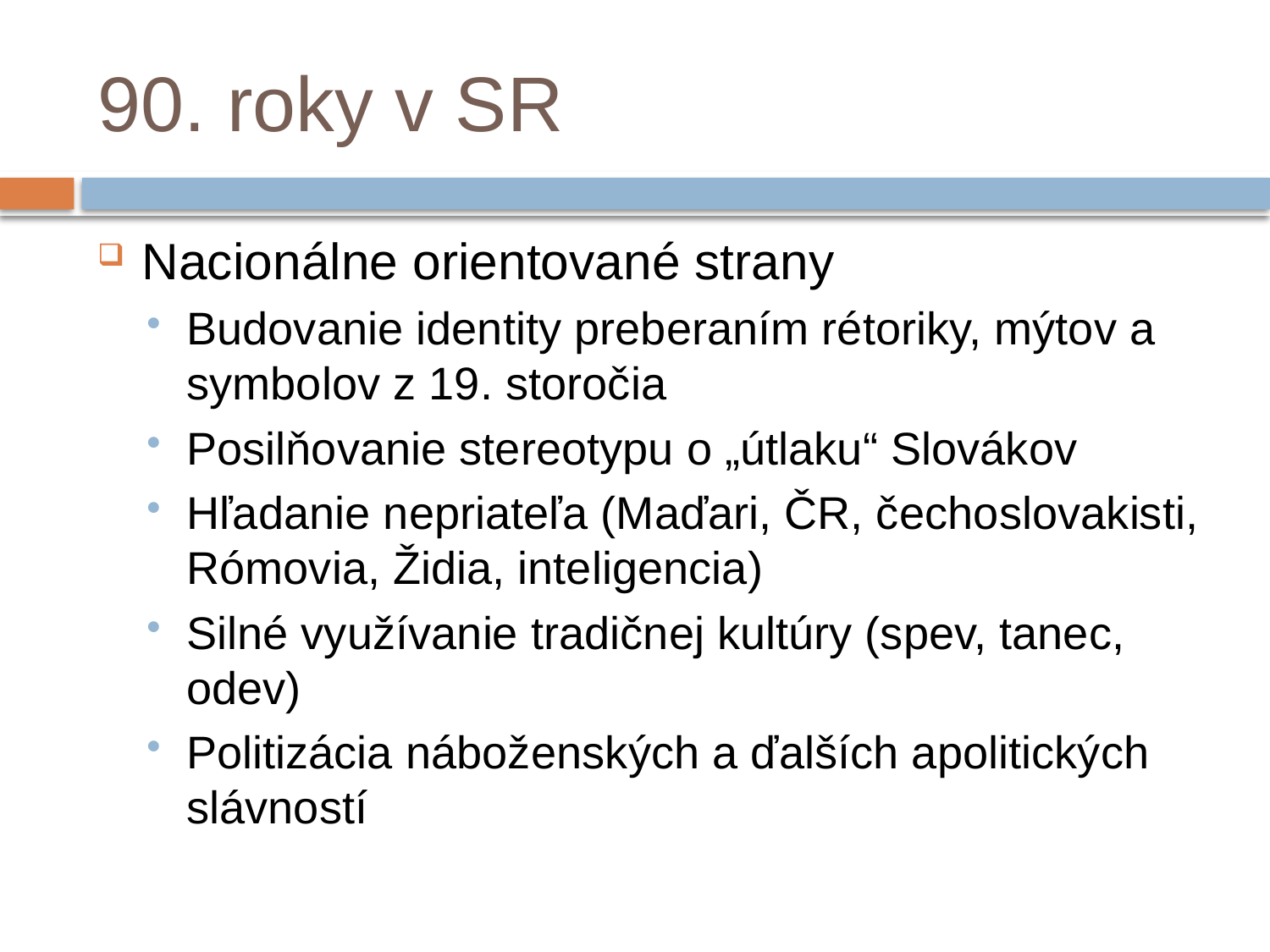

# 90. roky v SR
Nacionálne orientované strany
Budovanie identity preberaním rétoriky, mýtov a symbolov z 19. storočia
Posilňovanie stereotypu o „útlaku“ Slovákov
Hľadanie nepriateľa (Maďari, ČR, čechoslovakisti, Rómovia, Židia, inteligencia)
Silné využívanie tradičnej kultúry (spev, tanec, odev)
Politizácia náboženských a ďalších apolitických slávností